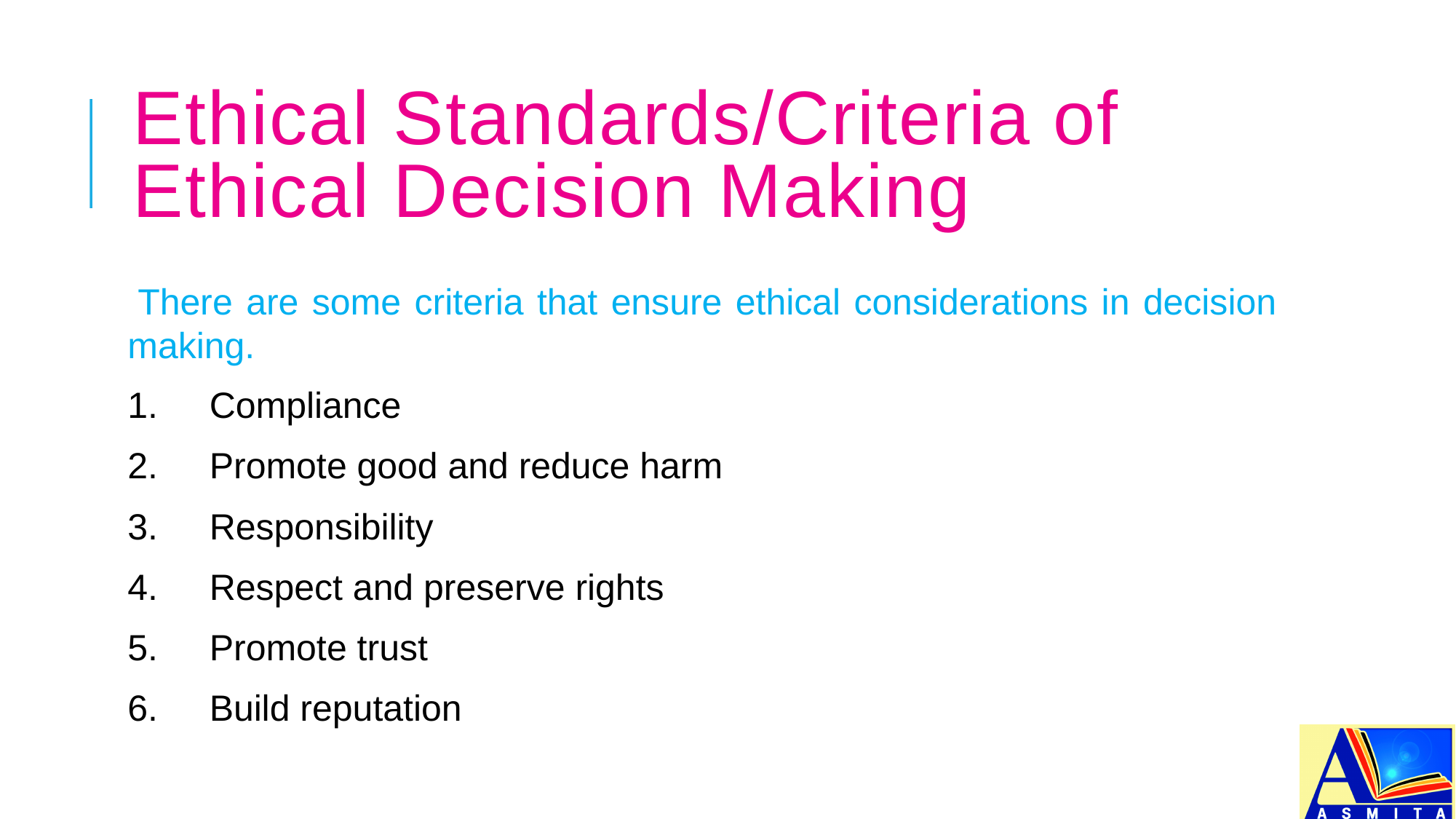

# Ethical Standards/Criteria of Ethical Decision Making
There are some criteria that ensure ethical considerations in decision making.
1.	Compliance
2.	Promote good and reduce harm
3.	Responsibility
4.	Respect and preserve rights
5.	Promote trust
6.	Build reputation